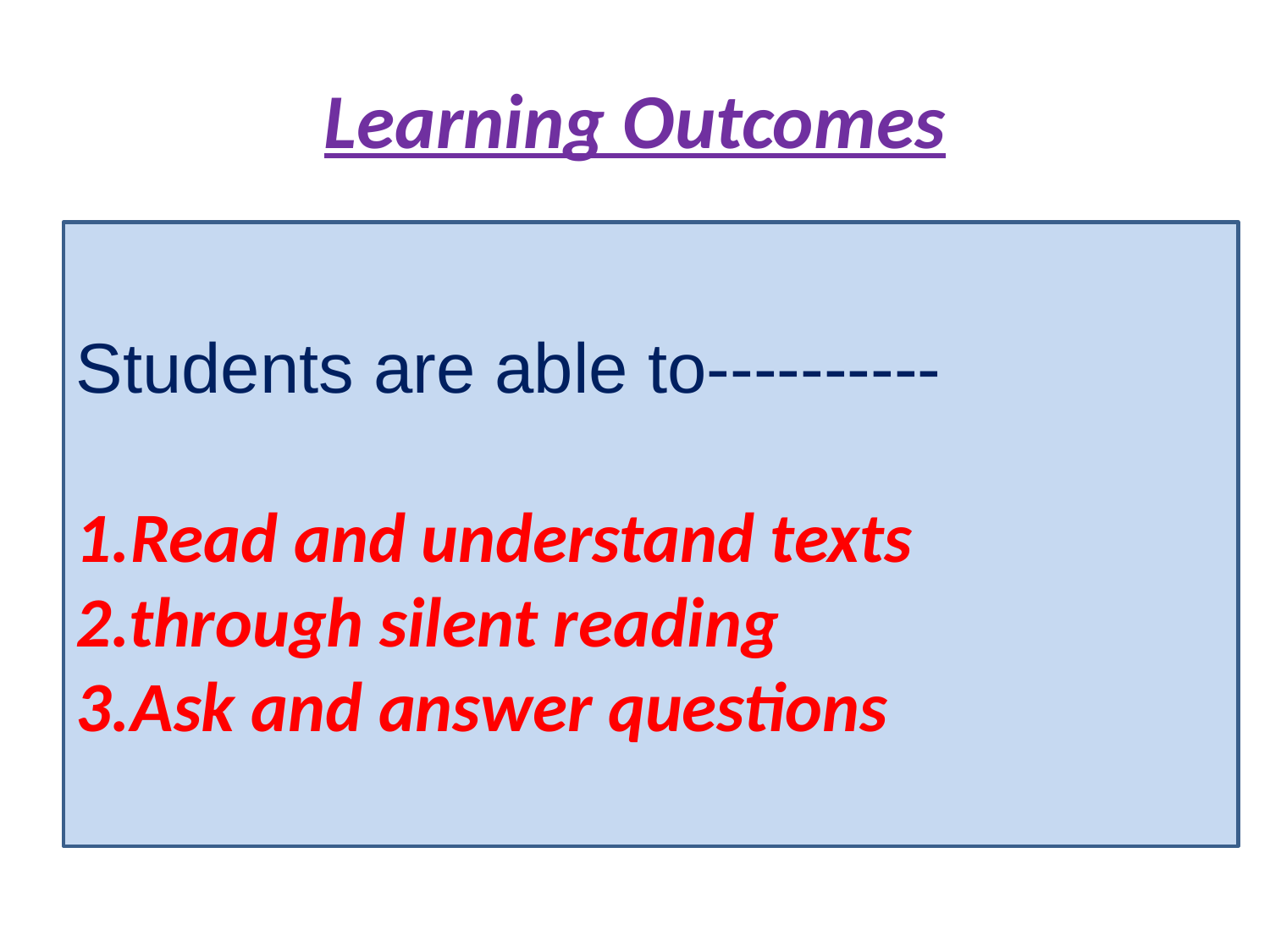

# Learning Outcomes

Students are able to----------

1.Read and understand texts
2.through silent reading
3.Ask and answer questions